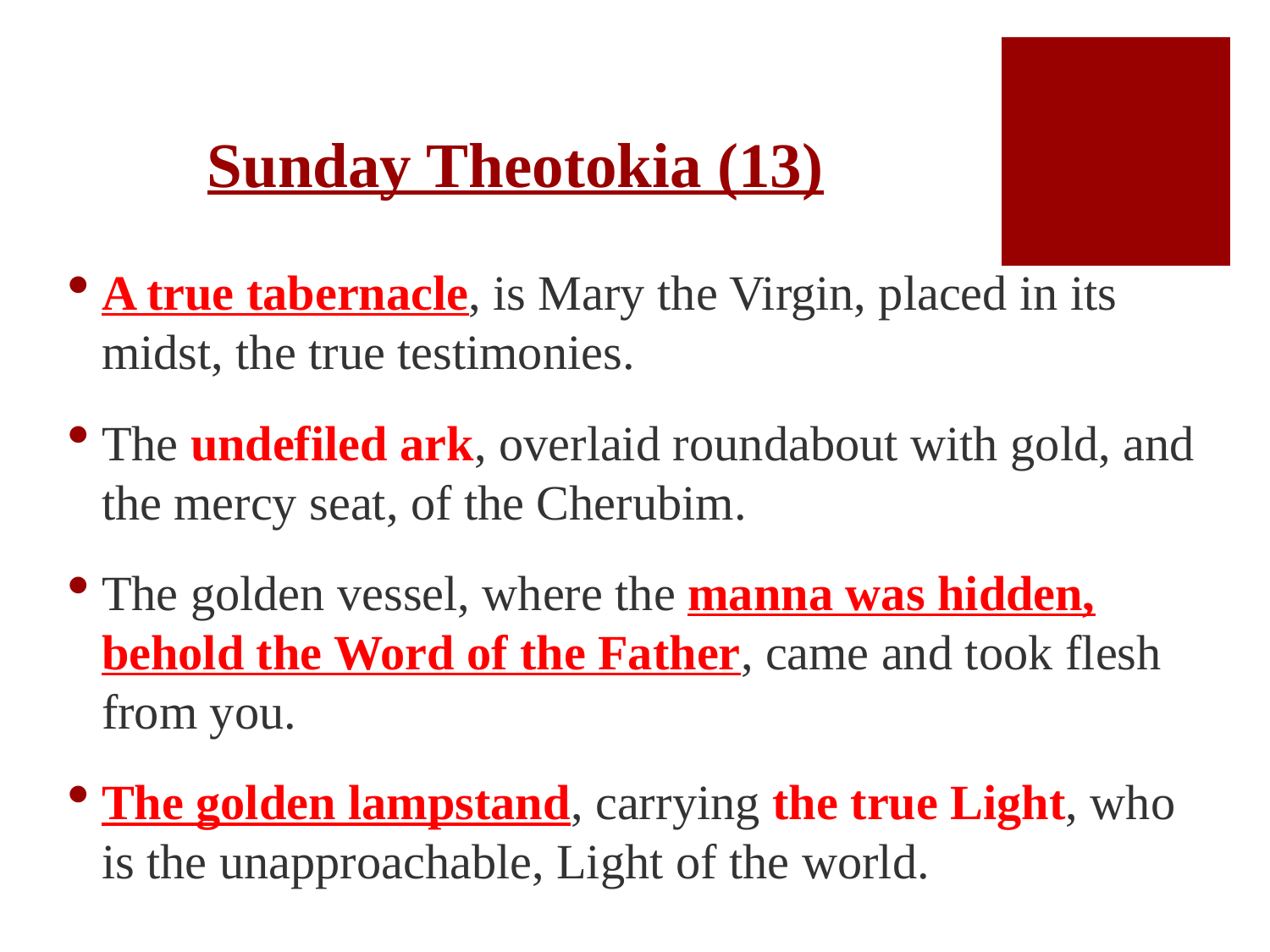

# Sunday Theotokia (13)
A true tabernacle, is Mary the Virgin, placed in its midst, the true testimonies.
The undefiled ark, overlaid roundabout with gold, and the mercy seat, of the Cherubim.
The golden vessel, where the manna was hidden, behold the Word of the Father, came and took flesh from you.
The golden lampstand, carrying the true Light, who is the unapproachable, Light of the world.